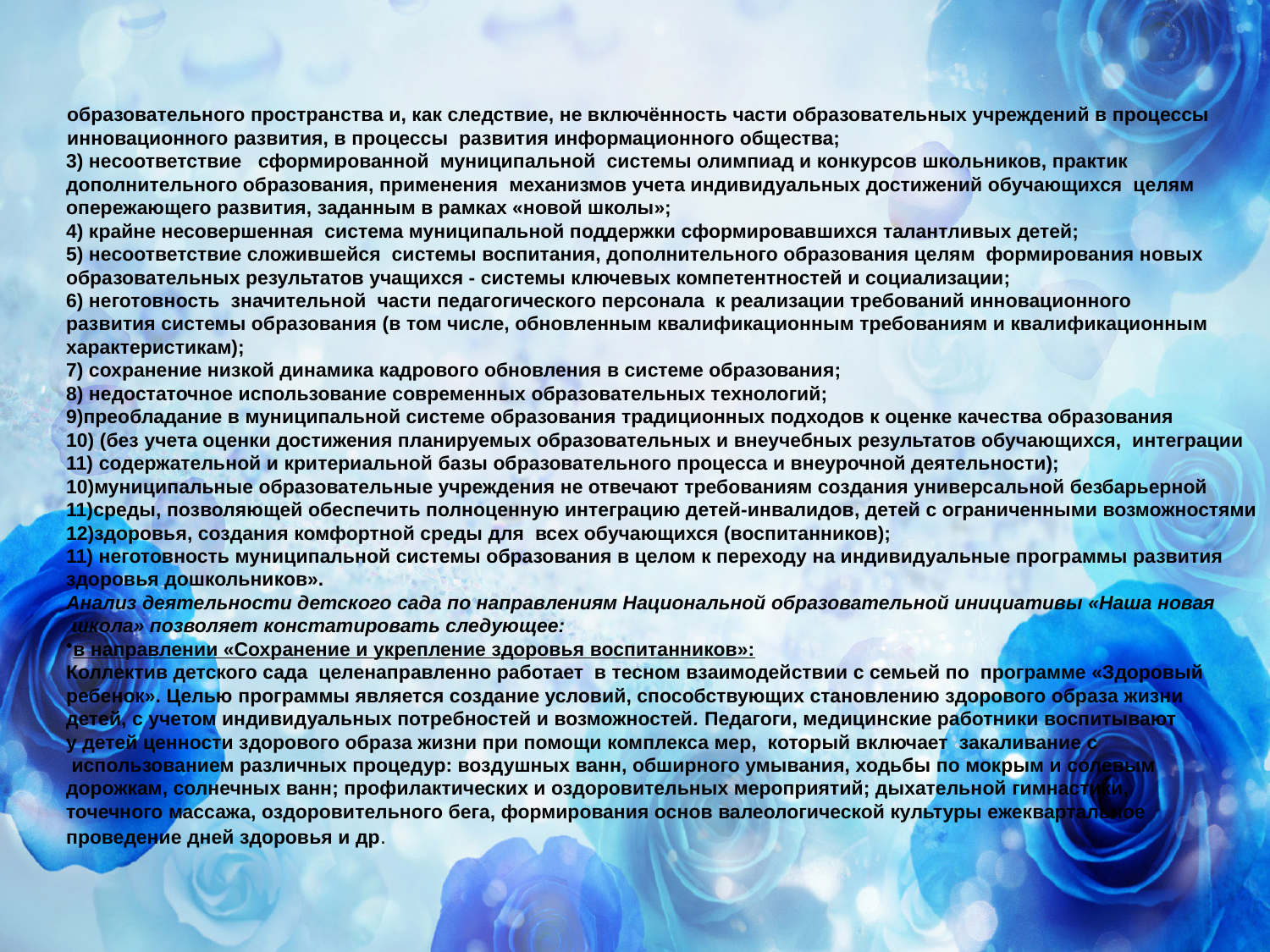

образовательного пространства и, как следствие, не включённость части образовательных учреждений в процессы
инновационного развития, в процессы  развития информационного общества;
3) несоответствие   сформированной  муниципальной  системы олимпиад и конкурсов школьников, практик
дополнительного образования, применения  механизмов учета индивидуальных достижений обучающихся  целям
опережающего развития, заданным в рамках «новой школы»;
4) крайне несовершенная  система муниципальной поддержки сформировавшихся талантливых детей;
5) несоответствие сложившейся  системы воспитания, дополнительного образования целям  формирования новых
образовательных результатов учащихся - системы ключевых компетентностей и социализации;
6) неготовность  значительной  части педагогического персонала  к реализации требований инновационного
развития системы образования (в том числе, обновленным квалификационным требованиям и квалификационным
характеристикам);
7) сохранение низкой динамика кадрового обновления в системе образования;
8) недостаточное использование современных образовательных технологий;
преобладание в муниципальной системе образования традиционных подходов к оценке качества образования
 (без учета оценки достижения планируемых образовательных и внеучебных результатов обучающихся,  интеграции
 содержательной и критериальной базы образовательного процесса и внеурочной деятельности);
муниципальные образовательные учреждения не отвечают требованиям создания универсальной безбарьерной
среды, позволяющей обеспечить полноценную интеграцию детей-инвалидов, детей с ограниченными возможностями
здоровья, создания комфортной среды для  всех обучающихся (воспитанников);
11) неготовность муниципальной системы образования в целом к переходу на индивидуальные программы развития
здоровья дошкольников».
Анализ деятельности детского сада по направлениям Национальной образовательной инициативы «Наша новая
 школа» позволяет констатировать следующее:
в направлении «Сохранение и укрепление здоровья воспитанников»:
Коллектив детского сада  целенаправленно работает  в тесном взаимодействии с семьей по  программе «Здоровый
ребенок». Целью программы является создание условий, способствующих становлению здорового образа жизни
детей, с учетом индивидуальных потребностей и возможностей. Педагоги, медицинские работники воспитывают
у детей ценности здорового образа жизни при помощи комплекса мер,  который включает  закаливание с
 использованием различных процедур: воздушных ванн, обширного умывания, ходьбы по мокрым и солевым
дорожкам, солнечных ванн; профилактических и оздоровительных мероприятий; дыхательной гимнастики,
точечного массажа, оздоровительного бега, формирования основ валеологической культуры ежеквартальное
проведение дней здоровья и др.